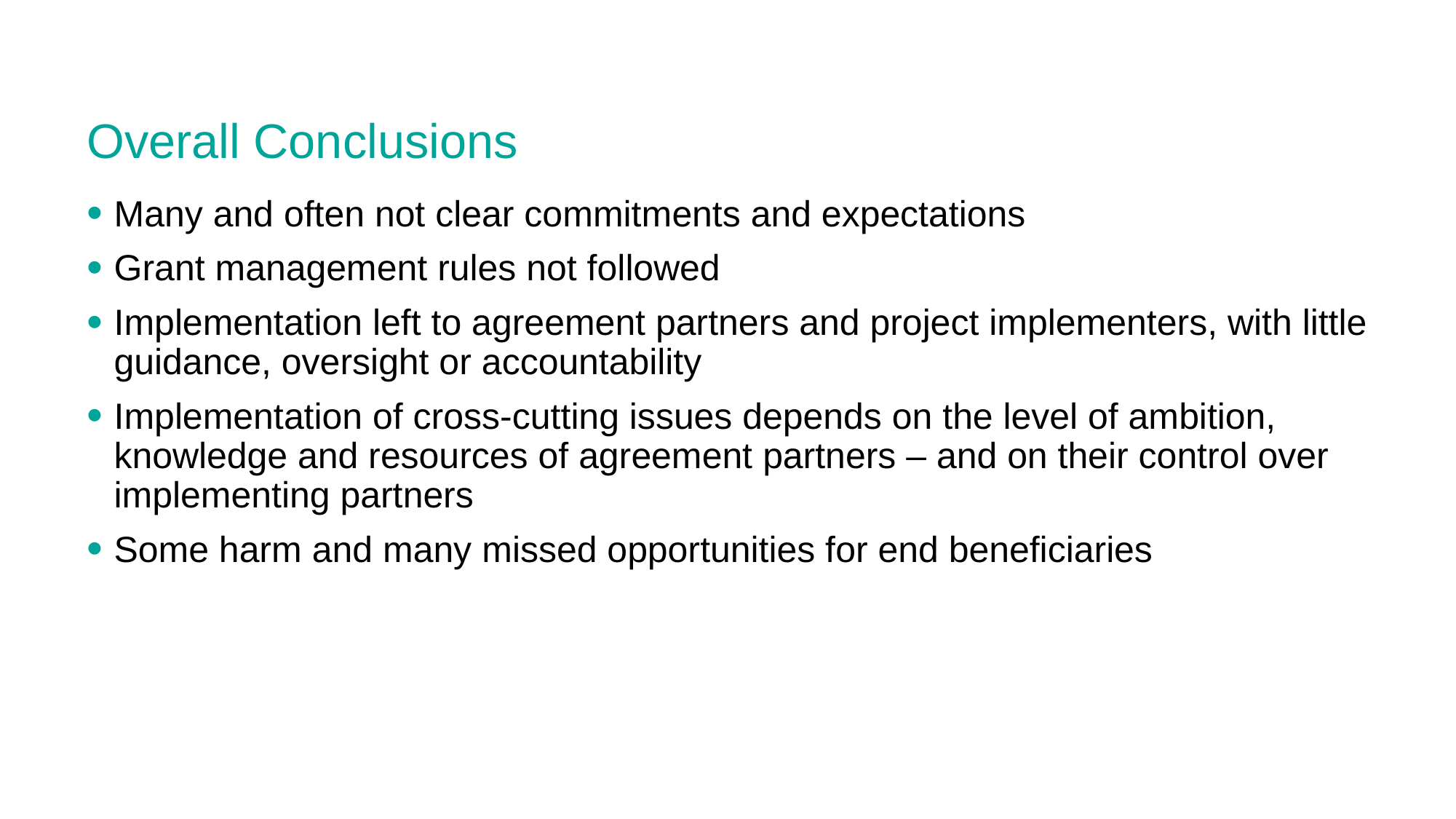

# Overall Conclusions
Many and often not clear commitments and expectations
Grant management rules not followed
Implementation left to agreement partners and project implementers, with little guidance, oversight or accountability
Implementation of cross-cutting issues depends on the level of ambition, knowledge and resources of agreement partners – and on their control over implementing partners
Some harm and many missed opportunities for end beneficiaries